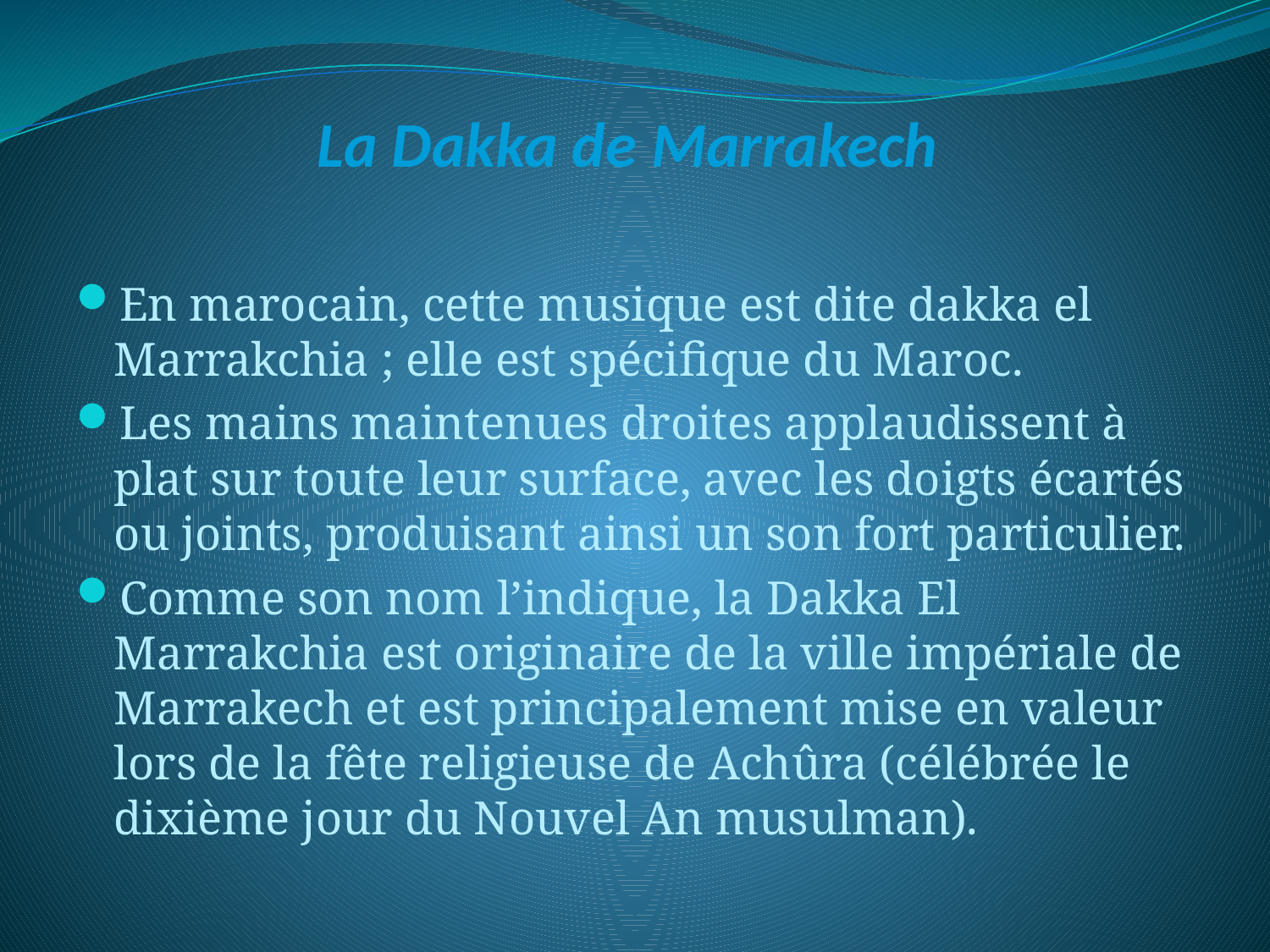

# La Dakka de Marrakech
En marocain, cette musique est dite dakka el Marrakchia ; elle est spécifique du Maroc.
Les mains maintenues droites applaudissent à plat sur toute leur surface, avec les doigts écartés ou joints, produisant ainsi un son fort particulier.
Comme son nom l’indique, la Dakka El Marrakchia est originaire de la ville impériale de Marrakech et est principalement mise en valeur lors de la fête religieuse de Achûra (célébrée le dixième jour du Nouvel An musulman).